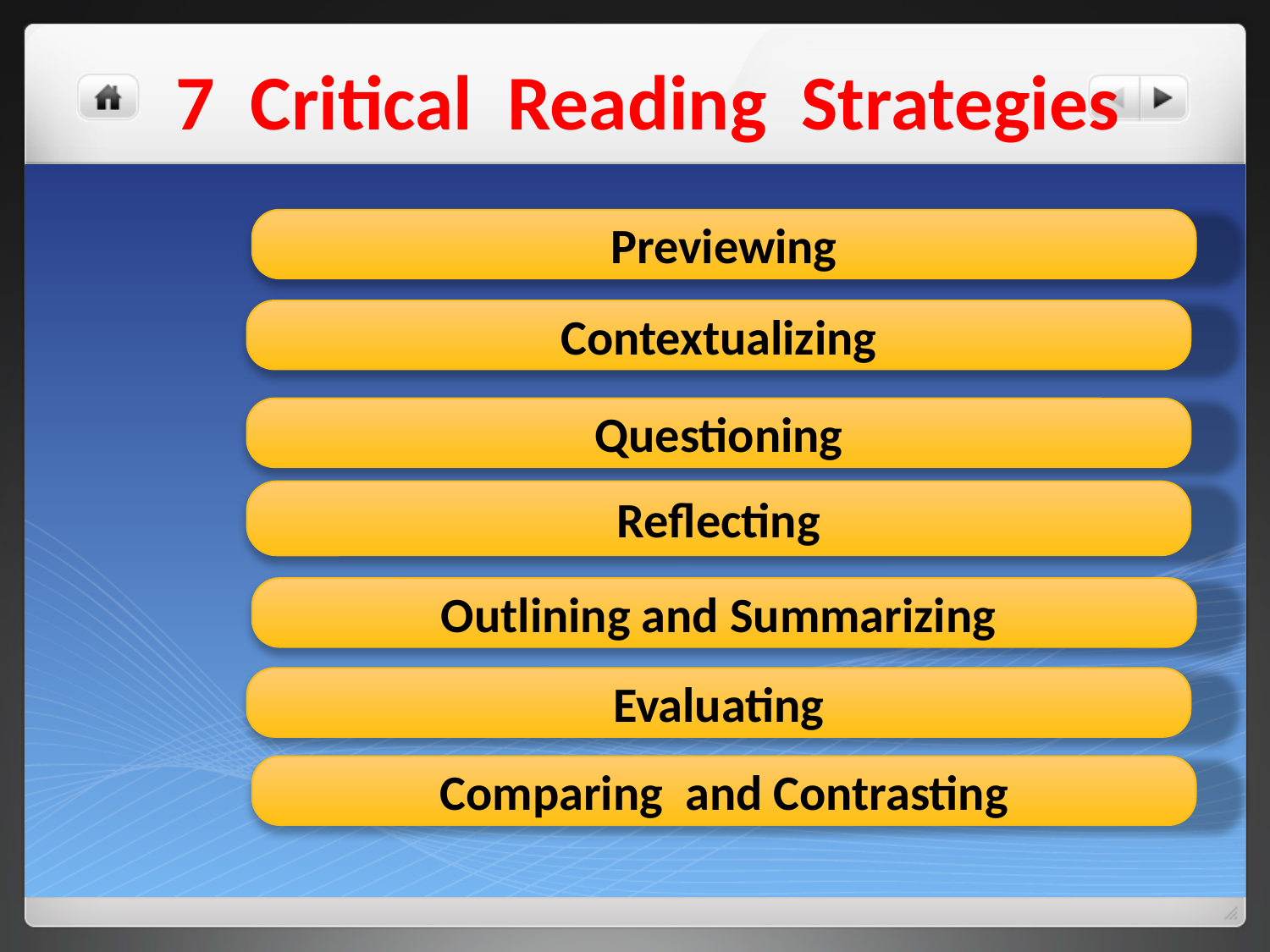

# 7  Critical  Reading  Strategies
Previewing
Contextualizing
Questioning
Reflecting
Outlining and Summarizing
Evaluating
Comparing  and Contrasting